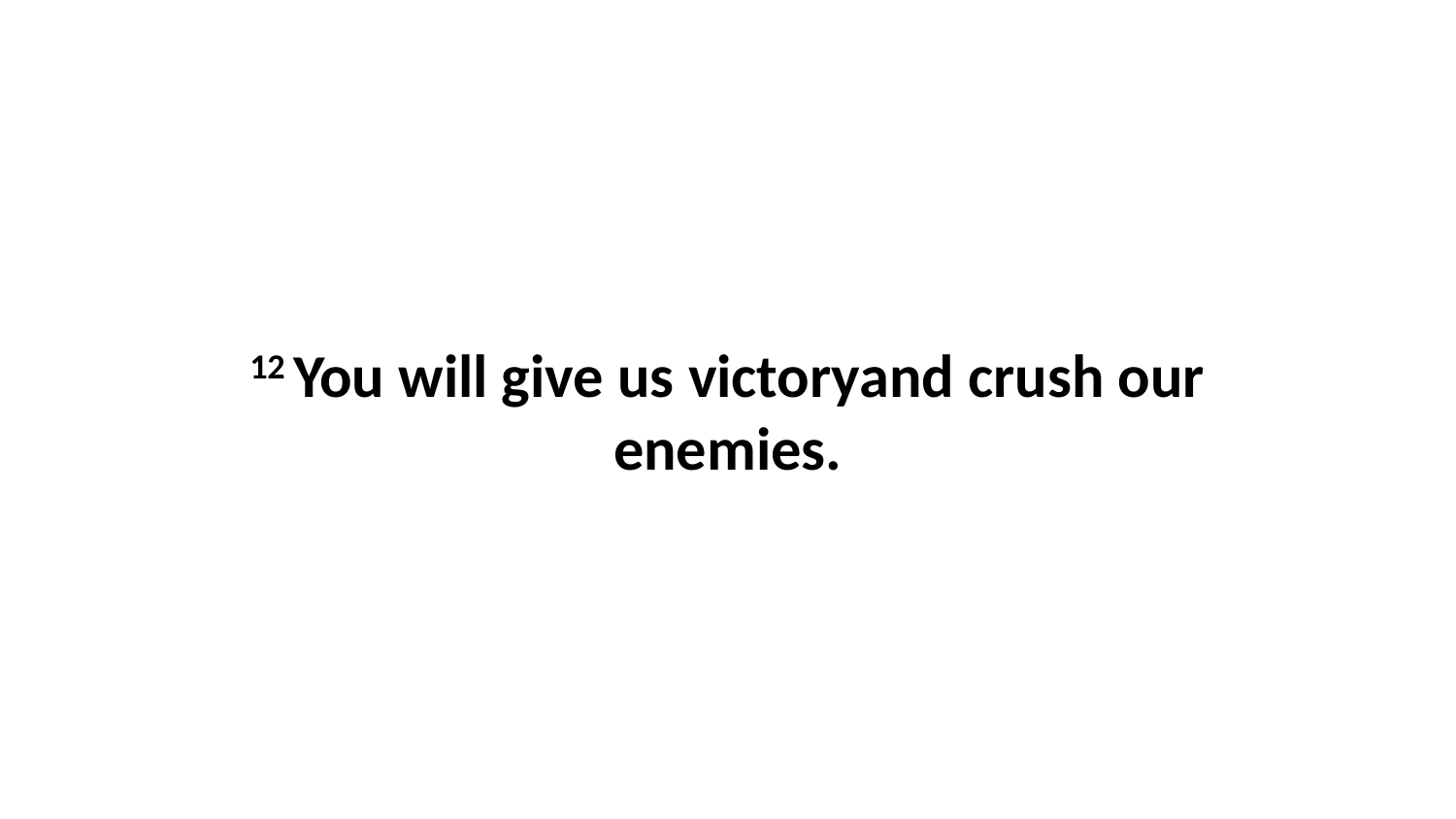

12 You will give us victoryand crush our enemies.